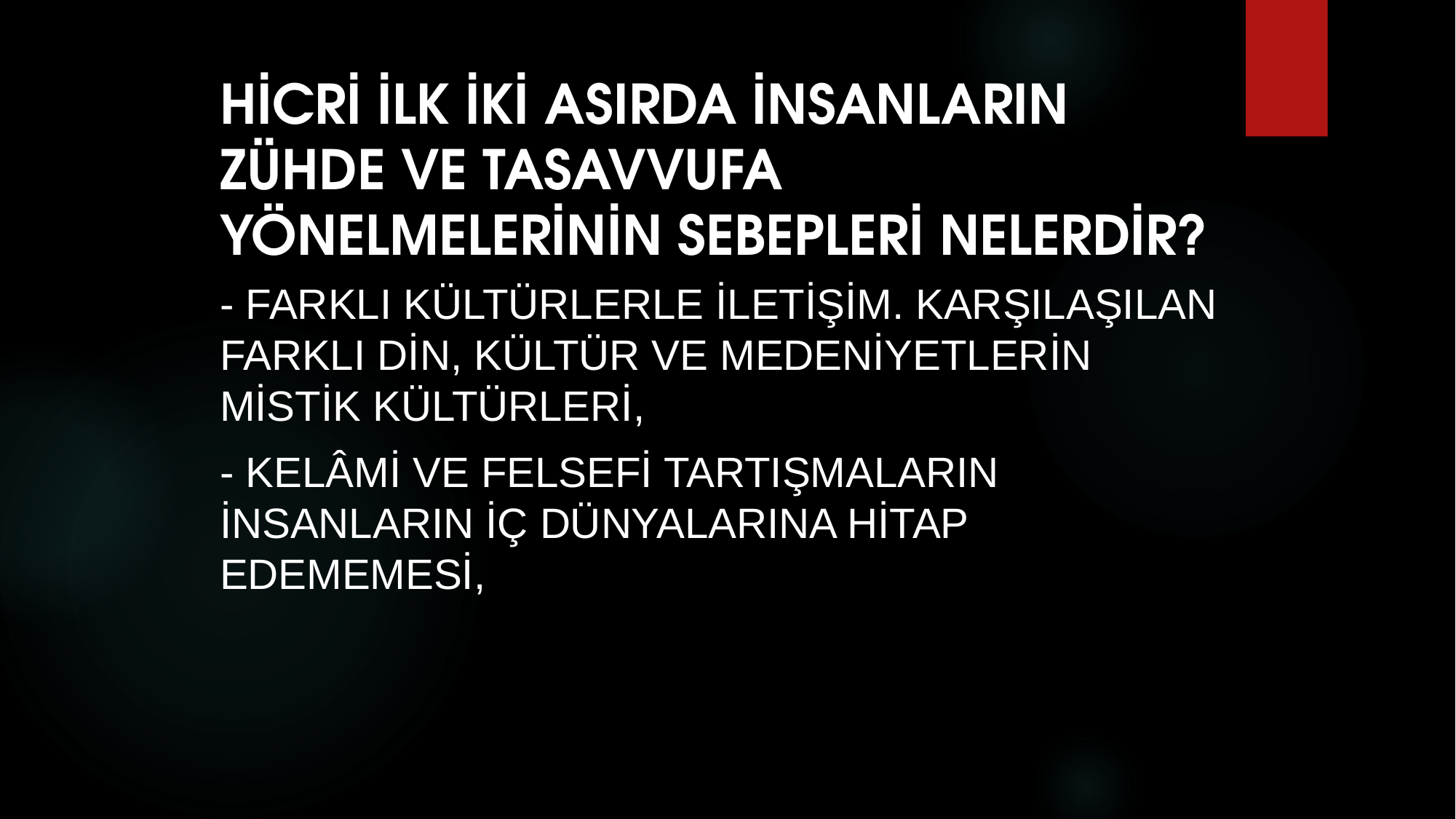

# Hicri ilk iki asırda insanların zühde ve tasavvufa yönelmelerinin sebepleri nelerdir?
- Farklı kültürlerle iletişim. Karşılaşılan farklı din, kültür ve medeniyetlerin mistik kültürleri,
- Kelâmi ve felsefi tartışmaların insanların iç dünyalarına hitap edememesi,